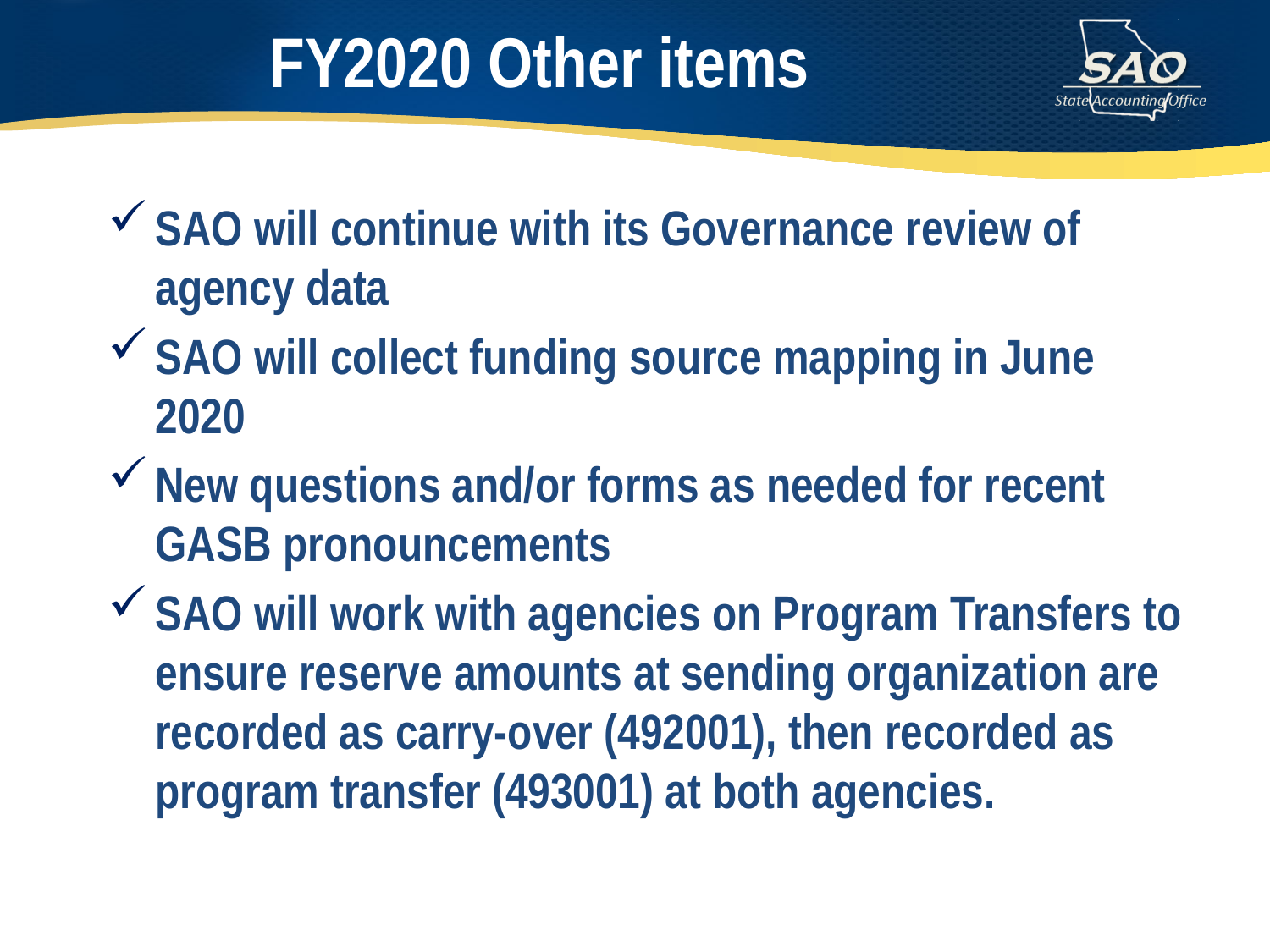

# FY2020 Other items
SAO will continue with its Governance review of agency data
SAO will collect funding source mapping in June 2020
New questions and/or forms as needed for recent GASB pronouncements
SAO will work with agencies on Program Transfers to ensure reserve amounts at sending organization are recorded as carry-over (492001), then recorded as program transfer (493001) at both agencies.